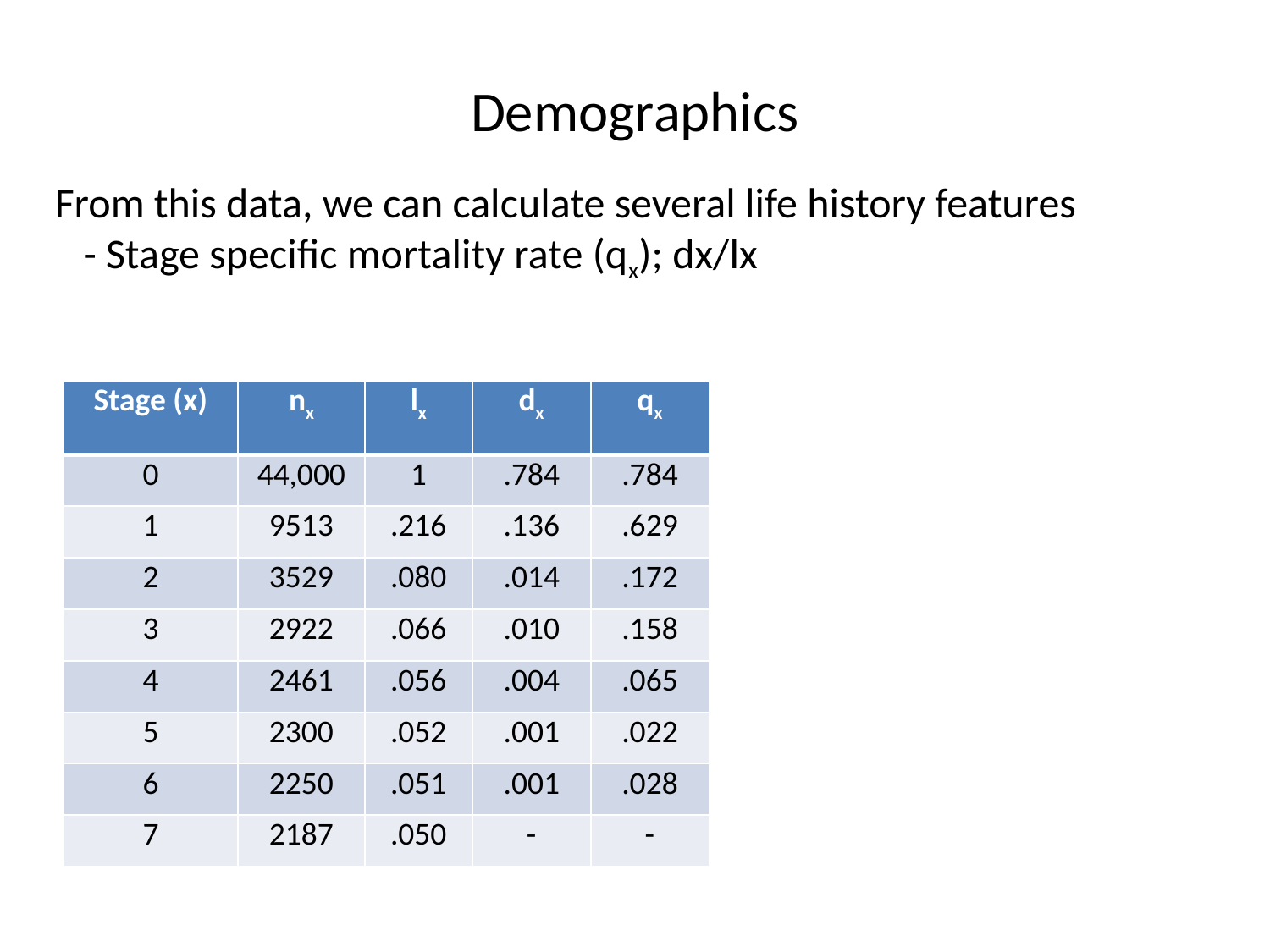

# Demographics
From this data, we can calculate several life history features
   - Stage specific mortality rate (qx); dx/lx

| Stage (x) | nx | lx | dx | qx |
| --- | --- | --- | --- | --- |
| 0 | 44,000 | 1 | .784 | .784 |
| 1 | 9513 | .216 | .136 | .629 |
| 2 | 3529 | .080 | .014 | .172 |
| 3 | 2922 | .066 | .010 | .158 |
| 4 | 2461 | .056 | .004 | .065 |
| 5 | 2300 | .052 | .001 | .022 |
| 6 | 2250 | .051 | .001 | .028 |
| 7 | 2187 | .050 | - | - |